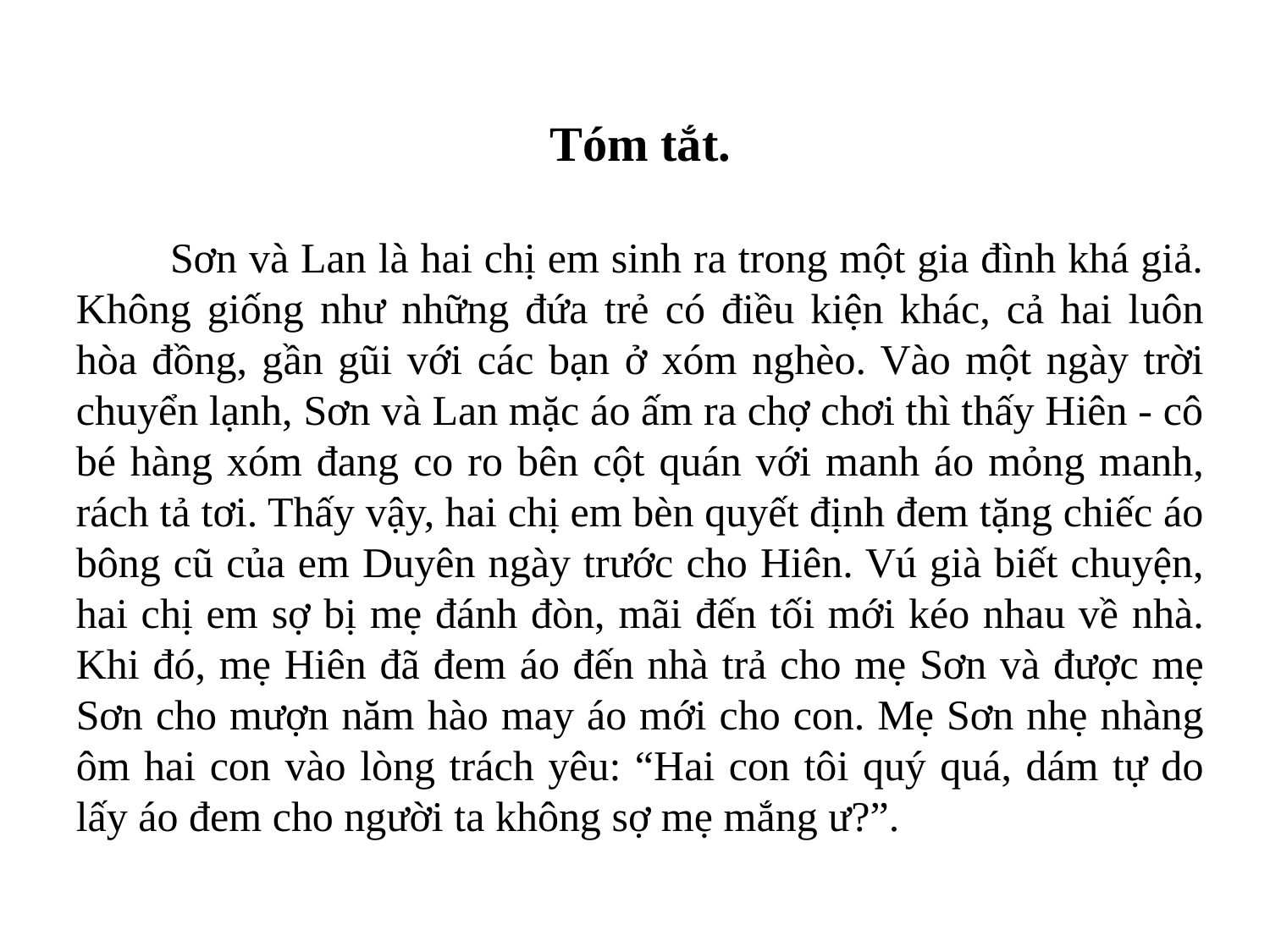

Tóm tắt.

        Sơn và Lan là hai chị em sinh ra trong một gia đình khá giả. Không giống như những đứa trẻ có điều kiện khác, cả hai luôn hòa đồng, gần gũi với các bạn ở xóm nghèo. Vào một ngày trời chuyển lạnh, Sơn và Lan mặc áo ấm ra chợ chơi thì thấy Hiên - cô bé hàng xóm đang co ro bên cột quán với manh áo mỏng manh, rách tả tơi. Thấy vậy, hai chị em bèn quyết định đem tặng chiếc áo bông cũ của em Duyên ngày trước cho Hiên. Vú già biết chuyện, hai chị em sợ bị mẹ đánh đòn, mãi đến tối mới kéo nhau về nhà. Khi đó, mẹ Hiên đã đem áo đến nhà trả cho mẹ Sơn và được mẹ Sơn cho mượn năm hào may áo mới cho con. Mẹ Sơn nhẹ nhàng ôm hai con vào lòng trách yêu: “Hai con tôi quý quá, dám tự do lấy áo đem cho người ta không sợ mẹ mắng ư?”.